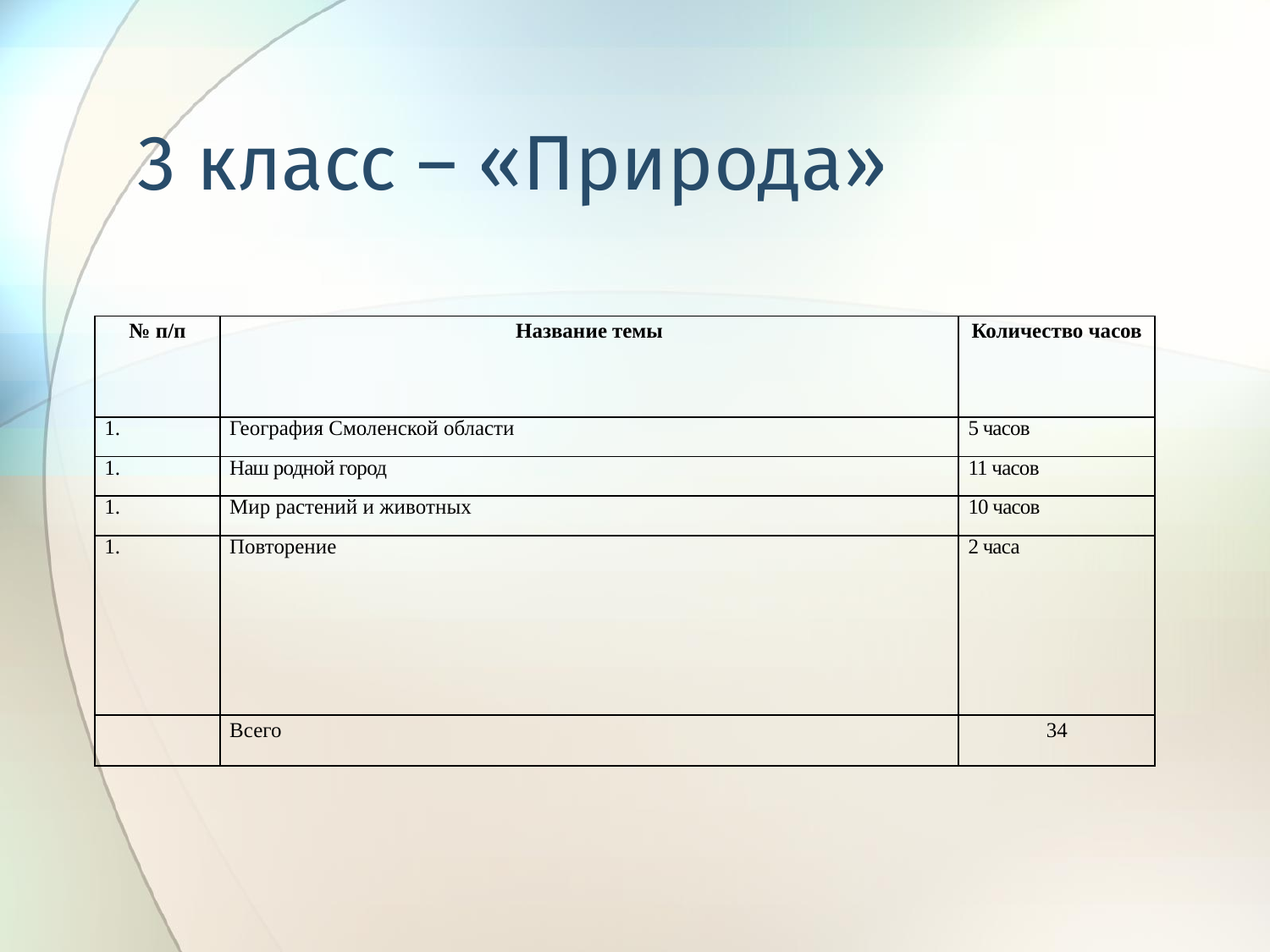

# 3 класс – «Природа»
| № п/п | Название темы | Количество часов |
| --- | --- | --- |
|  | География Смоленской области | 5 часов |
|  | Наш родной город | 11 часов |
|  | Мир растений и животных | 10 часов |
|  | Повторение | 2 часа |
|  | Всего | 34 |